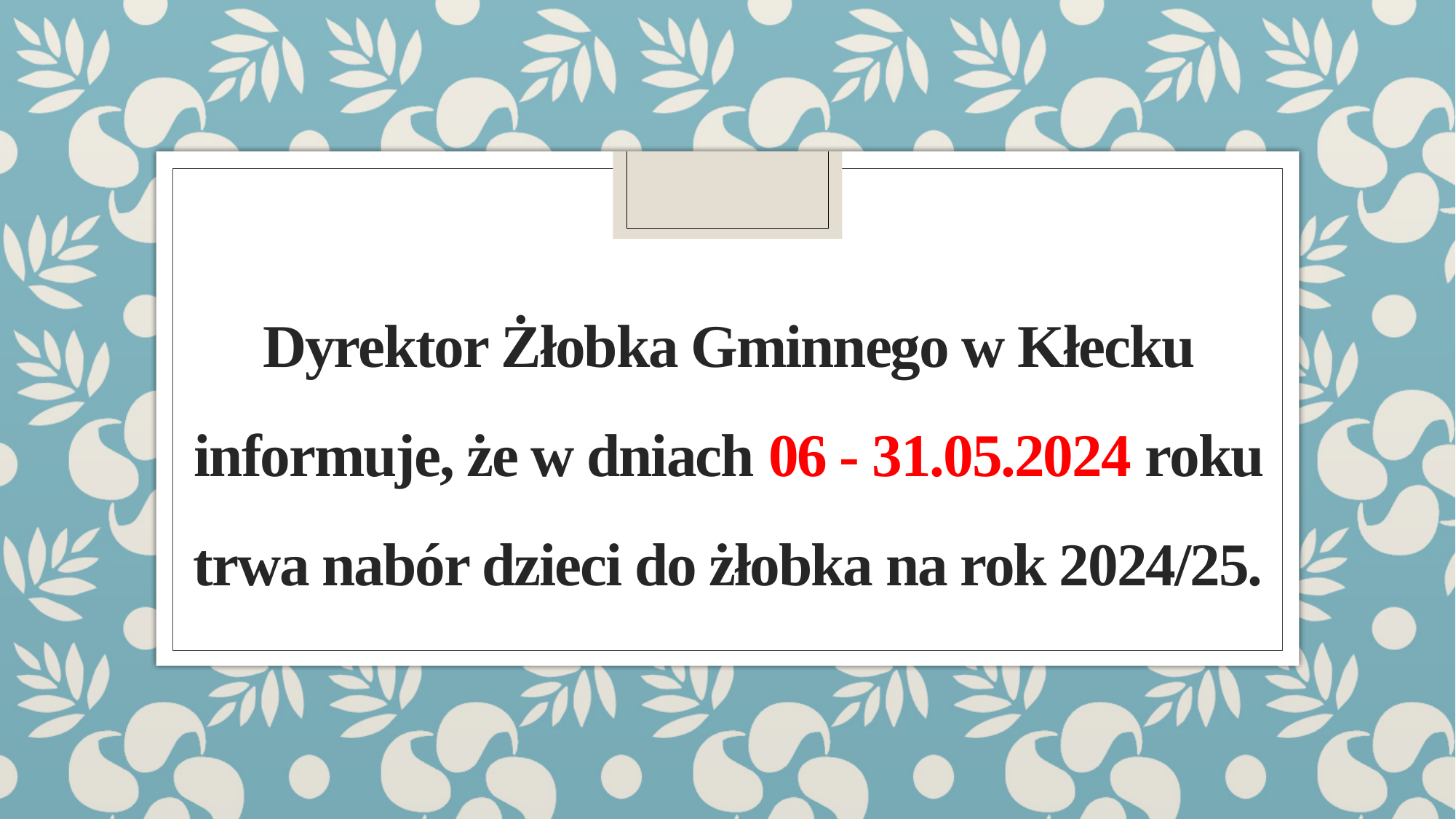

# Dyrektor Żłobka Gminnego w Kłecku informuje, że w dniach 06 - 31.05.2024 roku trwa nabór dzieci do żłobka na rok 2024/25.